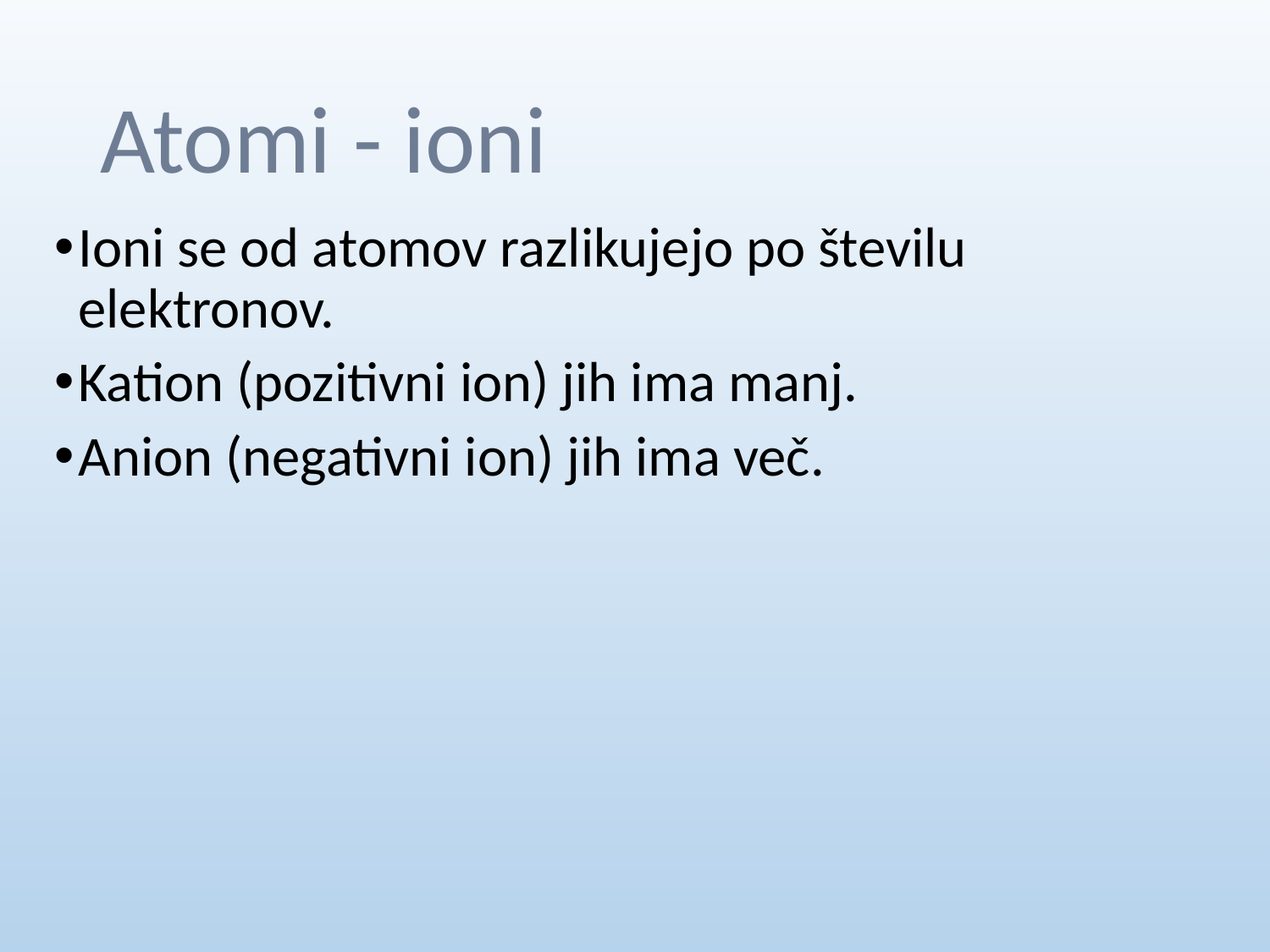

# Atomi - ioni
Ioni se od atomov razlikujejo po številu elektronov.
Kation (pozitivni ion) jih ima manj.
Anion (negativni ion) jih ima več.